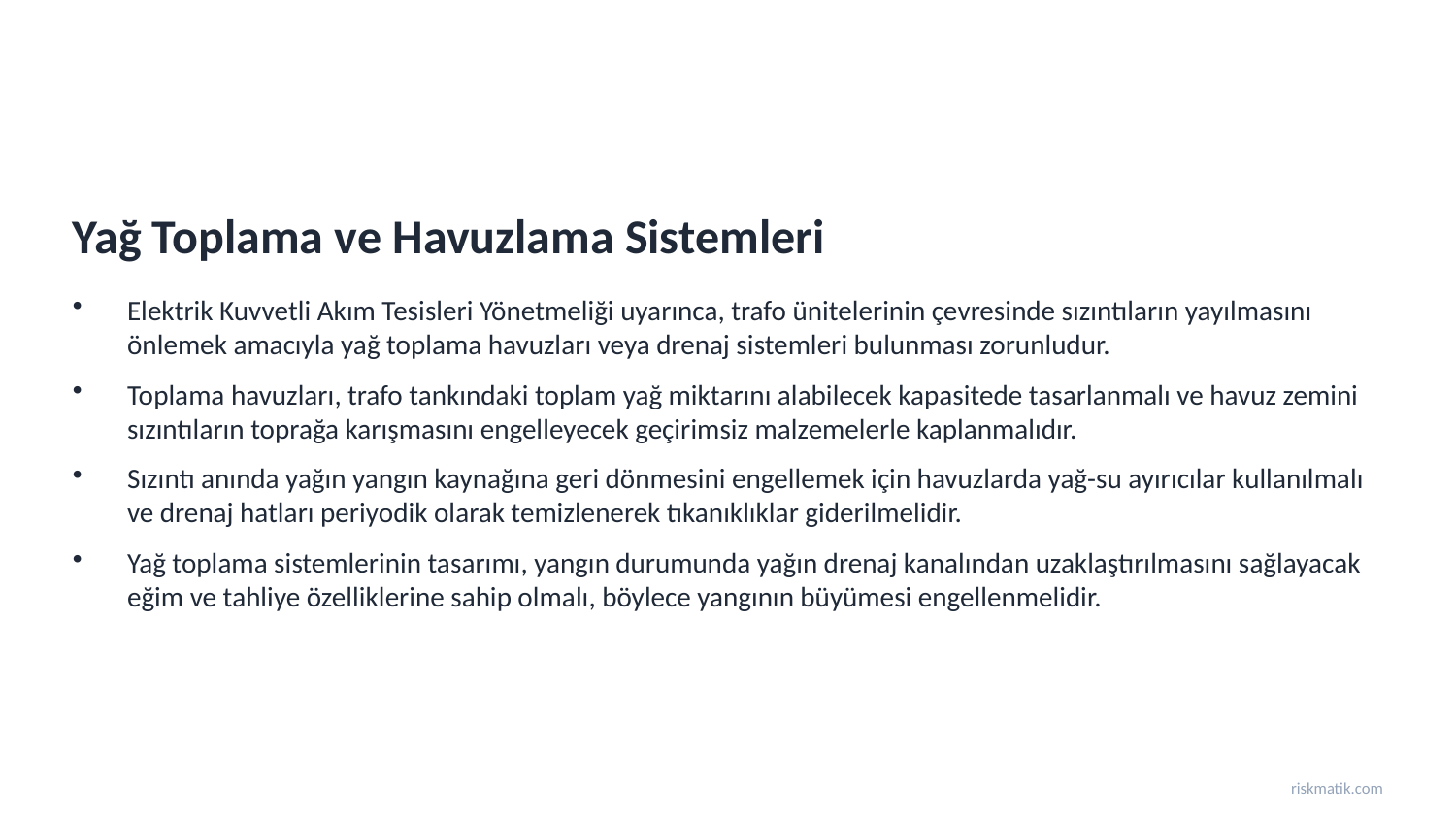

Yağ Toplama ve Havuzlama Sistemleri
Elektrik Kuvvetli Akım Tesisleri Yönetmeliği uyarınca, trafo ünitelerinin çevresinde sızıntıların yayılmasını önlemek amacıyla yağ toplama havuzları veya drenaj sistemleri bulunması zorunludur.
Toplama havuzları, trafo tankındaki toplam yağ miktarını alabilecek kapasitede tasarlanmalı ve havuz zemini sızıntıların toprağa karışmasını engelleyecek geçirimsiz malzemelerle kaplanmalıdır.
Sızıntı anında yağın yangın kaynağına geri dönmesini engellemek için havuzlarda yağ-su ayırıcılar kullanılmalı ve drenaj hatları periyodik olarak temizlenerek tıkanıklıklar giderilmelidir.
Yağ toplama sistemlerinin tasarımı, yangın durumunda yağın drenaj kanalından uzaklaştırılmasını sağlayacak eğim ve tahliye özelliklerine sahip olmalı, böylece yangının büyümesi engellenmelidir.
riskmatik.com